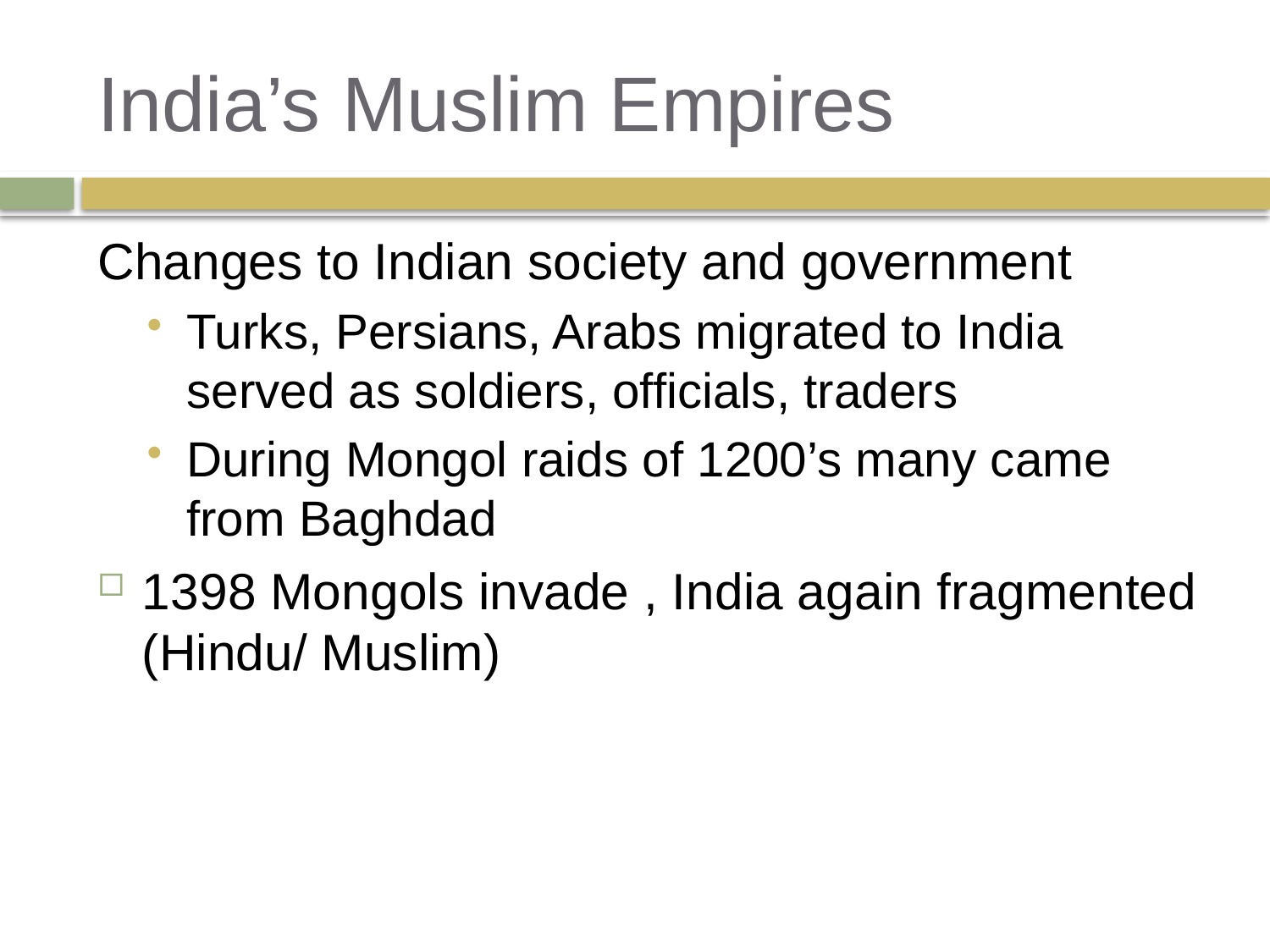

# India’s Muslim Empires
Changes to Indian society and government
Turks, Persians, Arabs migrated to India served as soldiers, officials, traders
During Mongol raids of 1200’s many came from Baghdad
1398 Mongols invade , India again fragmented (Hindu/ Muslim)